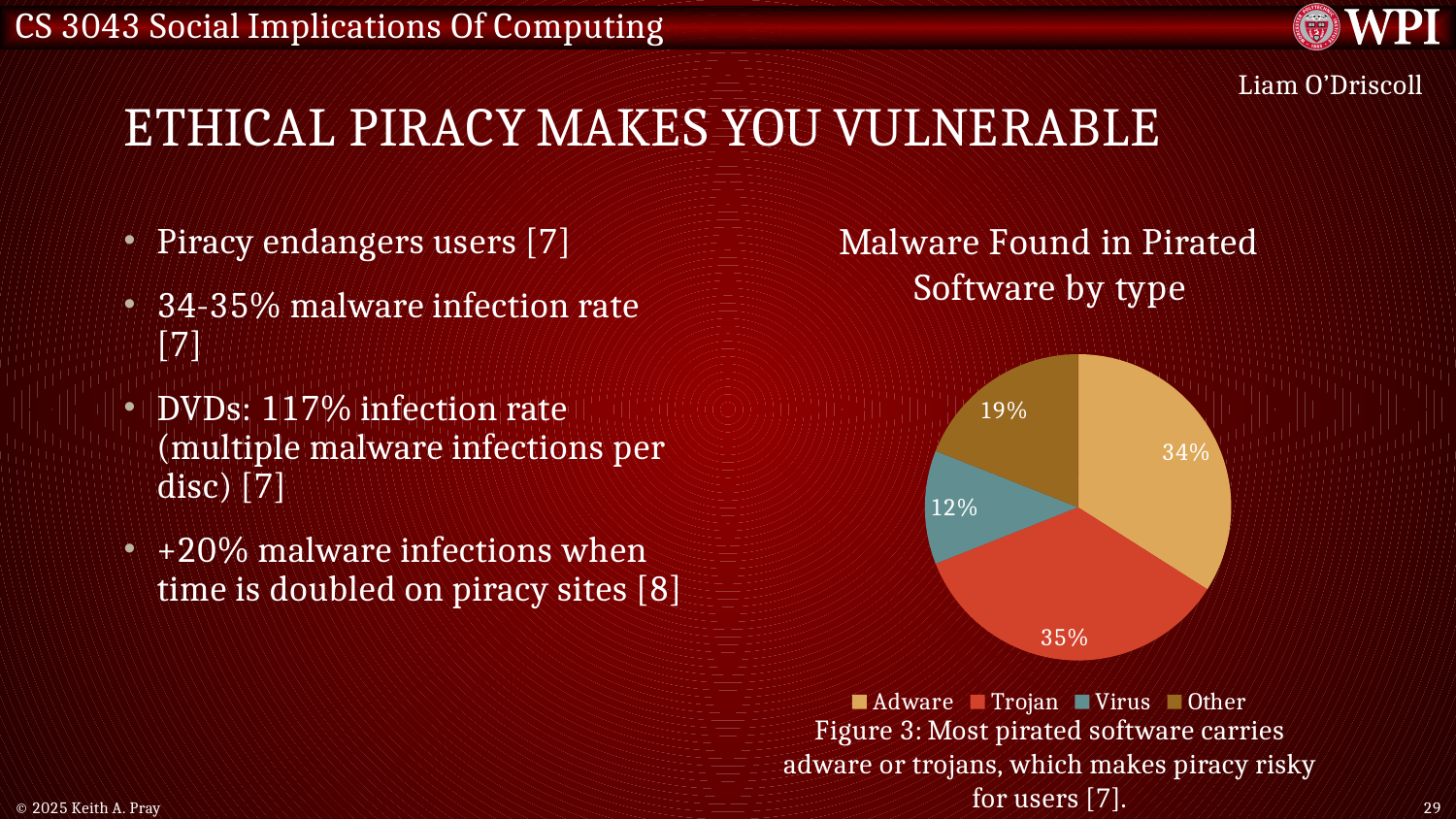

# Ethical piracy makes you vulnerable
Liam O’Driscoll

### Chart: Malware Found in Pirated Software by type

| Category | Avg. Infection Rate (%) |
|---|---|
| Adware | 0.34 |
| Trojan | 0.35 |
| Virus | 0.12 |
| Other | 0.19 |
Piracy endangers users [7]
34-35% malware infection rate [7]
DVDs: 117% infection rate (multiple malware infections per disc) [7]
+20% malware infections when time is doubled on piracy sites [8]
Figure 3: Most pirated software carries adware or trojans, which makes piracy risky for users [7].

© 2025 Keith A. Pray
29